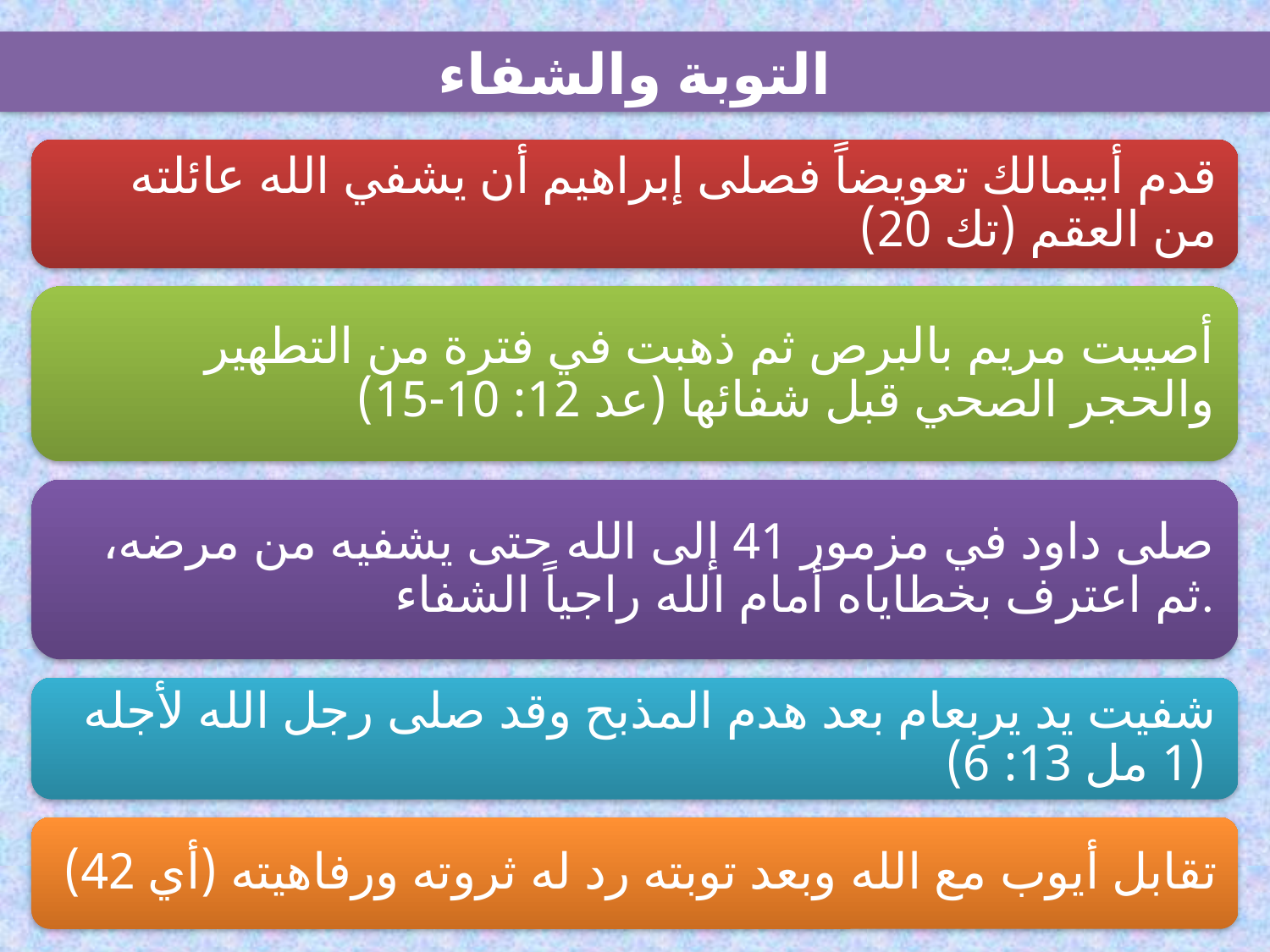

التوبة والشفاء
قدم أبيمالك تعويضاً فصلى إبراهيم أن يشفي الله عائلته من العقم (تك 20)
أصيبت مريم بالبرص ثم ذهبت في فترة من التطهير والحجر الصحي قبل شفائها (عد 12: 10-15)
صلى داود في مزمور 41 إلى الله حتى يشفيه من مرضه، ثم اعترف بخطاياه أمام الله راجياً الشفاء.
شفيت يد يربعام بعد هدم المذبح وقد صلى رجل الله لأجله (1 مل 13: 6)
تقابل أيوب مع الله وبعد توبته رد له ثروته ورفاهيته (أي 42)
33